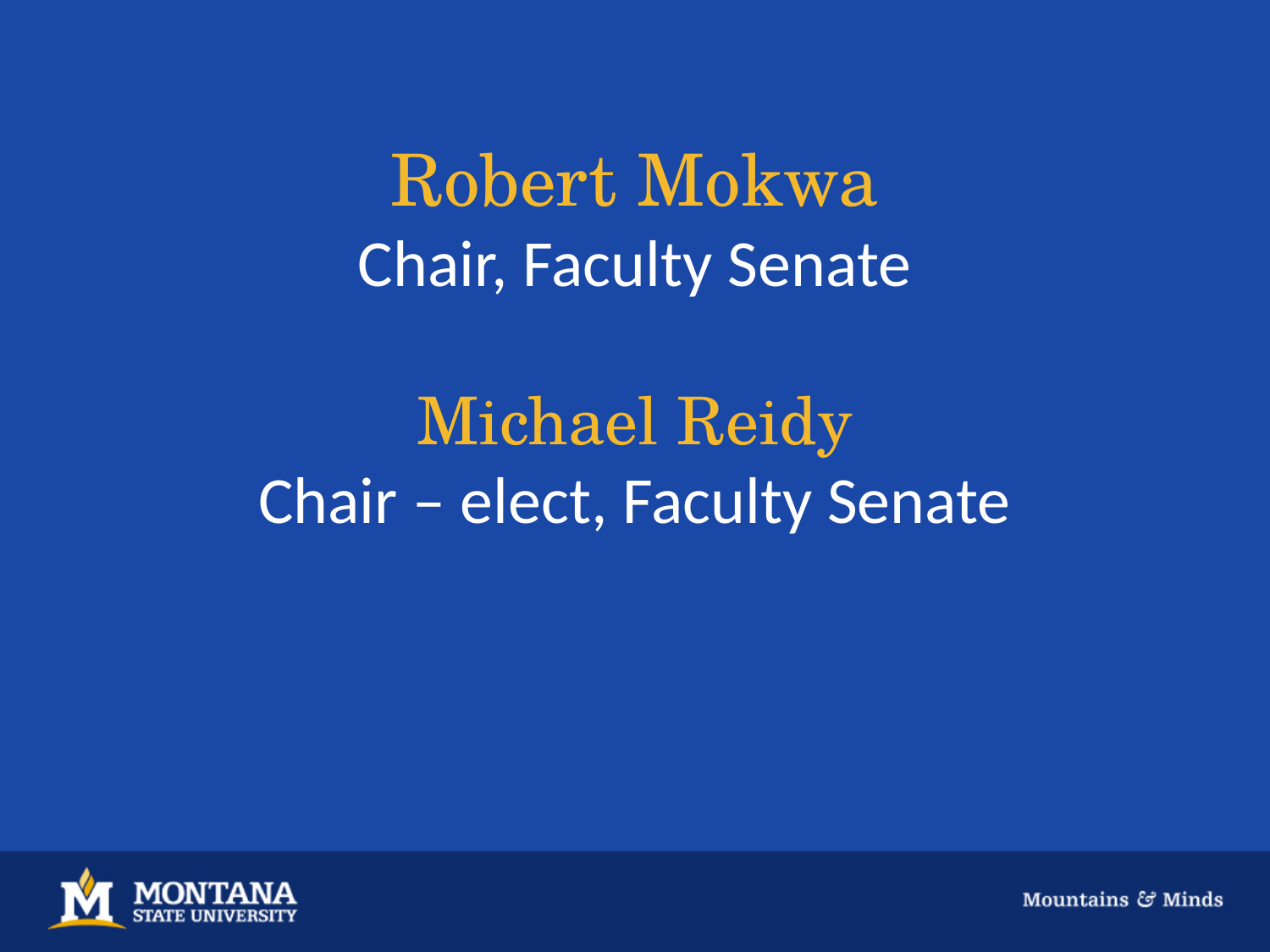

# Robert Mokwa Chair, Faculty Senate Michael Reidy Chair – elect, Faculty Senate